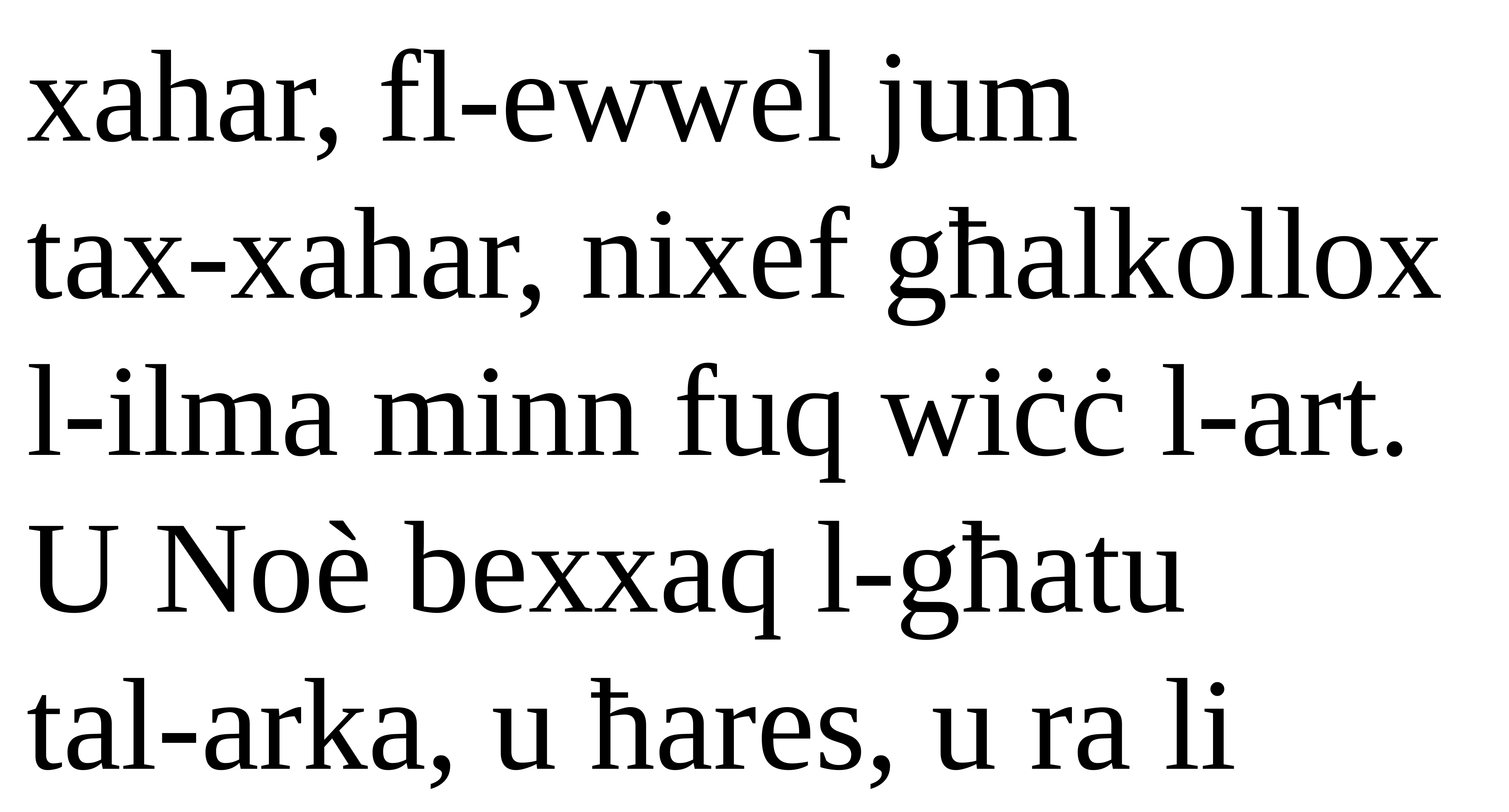

xahar, fl-ewwel jum
tax-xahar, nixef għalkollox l-ilma minn fuq wiċċ l-art. U Noè bexxaq l-għatu
tal-arka, u ħares, u ra li